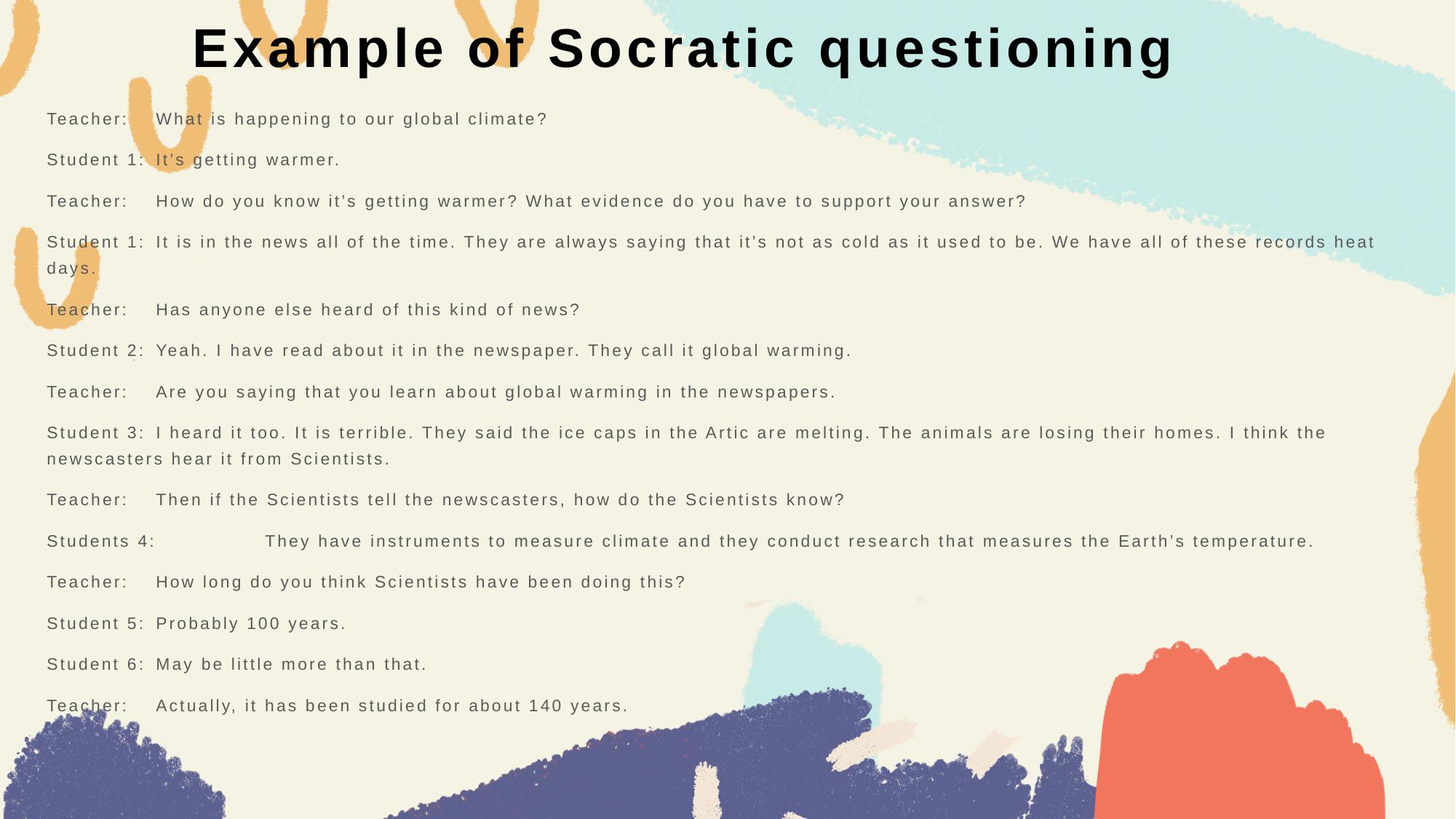

# Example of Socratic questioning
Teacher:	What is happening to our global climate?
Student 1:	It’s getting warmer.
Teacher:	How do you know it’s getting warmer? What evidence do you have to support your answer?
Student 1:	It is in the news all of the time. They are always saying that it’s not as cold as it used to be. We have all of these records heat days.
Teacher:	Has anyone else heard of this kind of news?
Student 2:	Yeah. I have read about it in the newspaper. They call it global warming.
Teacher: 	Are you saying that you learn about global warming in the newspapers.
Student 3:	I heard it too. It is terrible. They said the ice caps in the Artic are melting. The animals are losing their homes. I think the newscasters hear it from Scientists.
Teacher:	Then if the Scientists tell the newscasters, how do the Scientists know?
Students 4:	They have instruments to measure climate and they conduct research that measures the Earth’s temperature.
Teacher:	How long do you think Scientists have been doing this?
Student 5:	Probably 100 years.
Student 6: 	May be little more than that.
Teacher:	Actually, it has been studied for about 140 years.